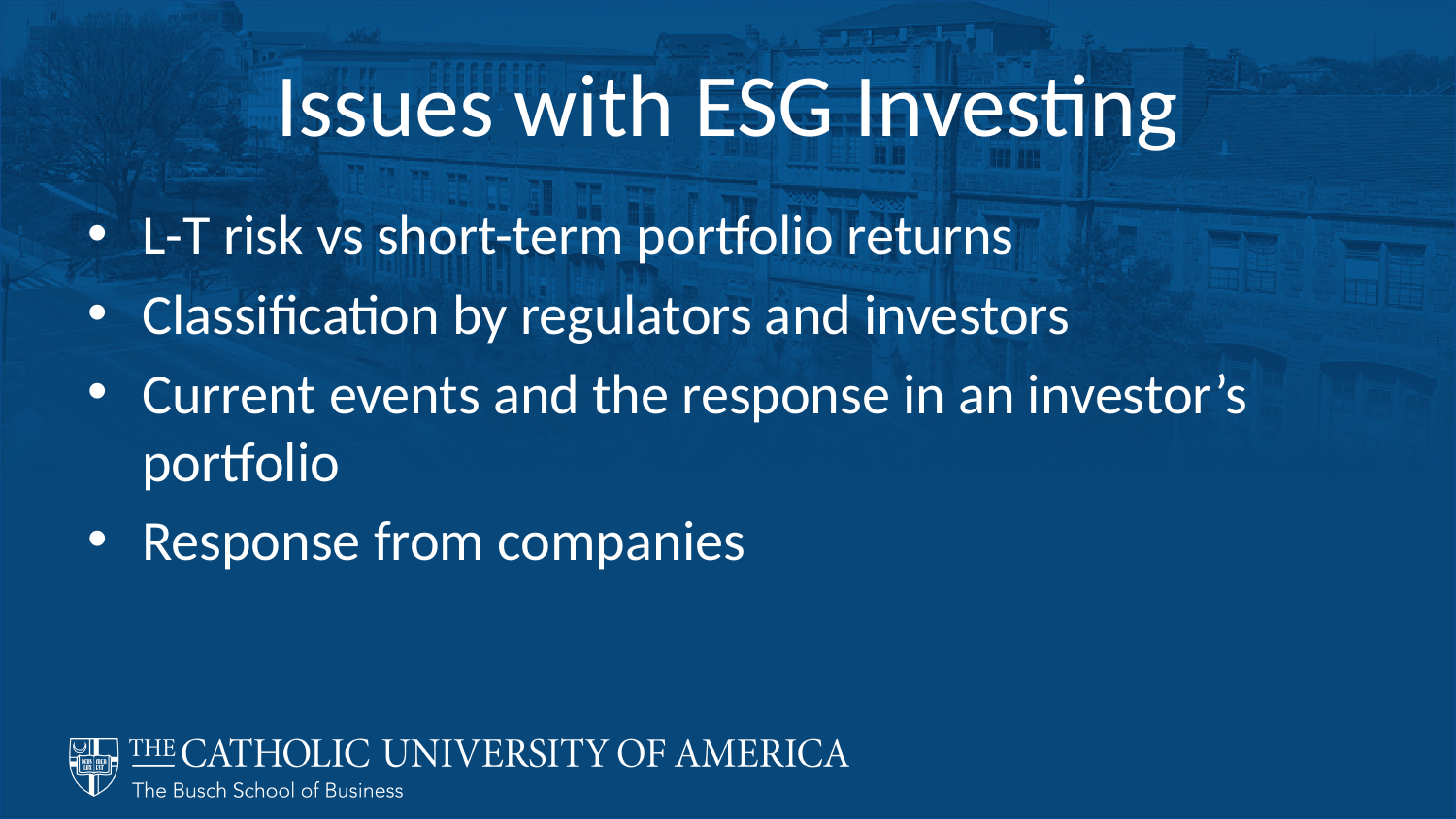

# Issues with ESG Investing
L-T risk vs short-term portfolio returns
Classification by regulators and investors
Current events and the response in an investor’s portfolio
Response from companies